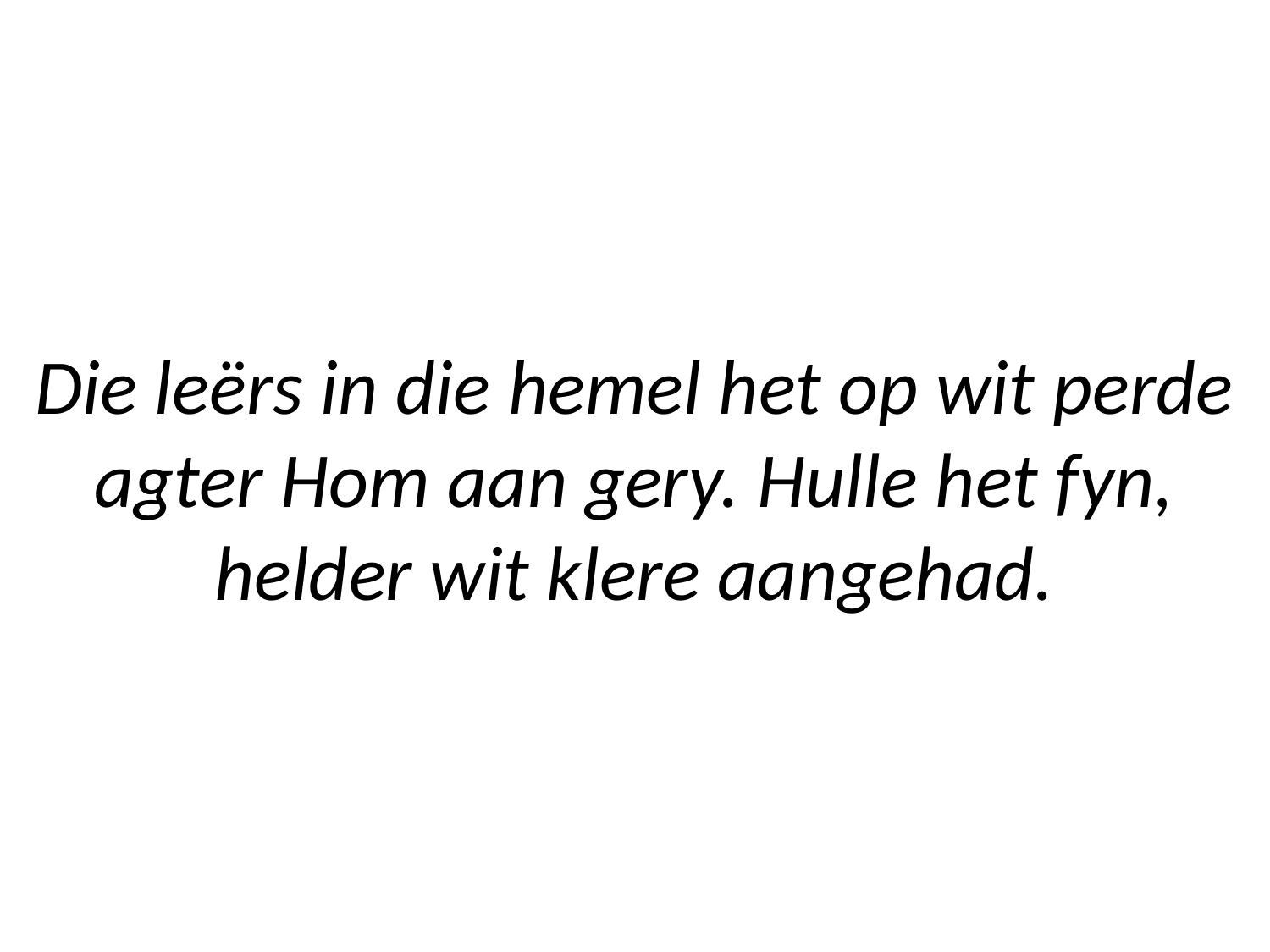

# Die leërs in die hemel het op wit perde agter Hom aan gery. Hulle het fyn, helder wit klere aangehad.